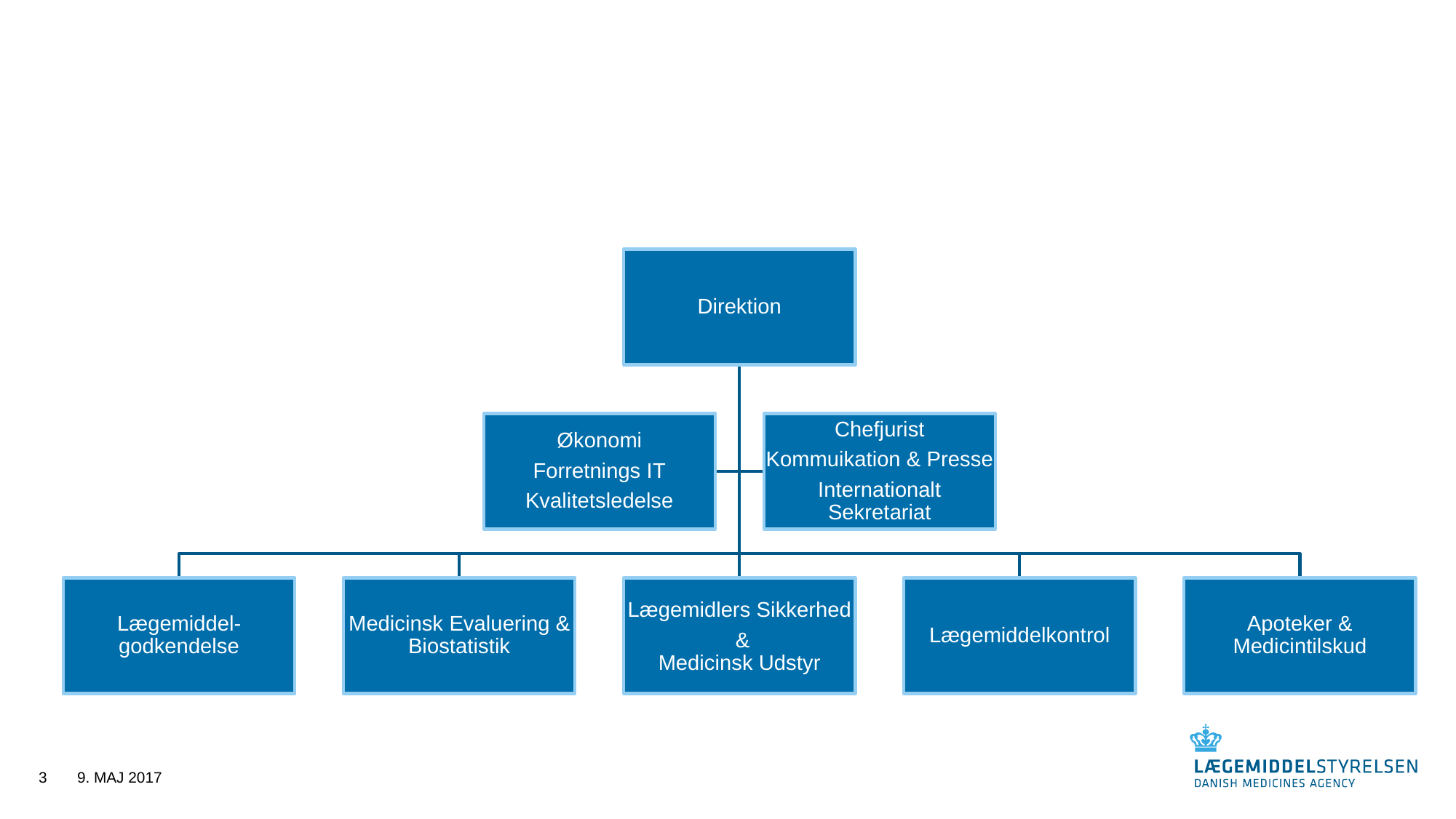

#
Direktion
Lægemiddel-godkendelse
Medicinsk Evaluering & Biostatistik

Lægemidlers Sikkerhed
 &
Medicinsk Udstyr

Lægemiddelkontrol
Apoteker &
Medicintilskud
Økonomi
Forretnings IT
Kvalitetsledelse
Chefjurist
Kommuikation & Presse
Internationalt Sekretariat
3
9. maj 2017